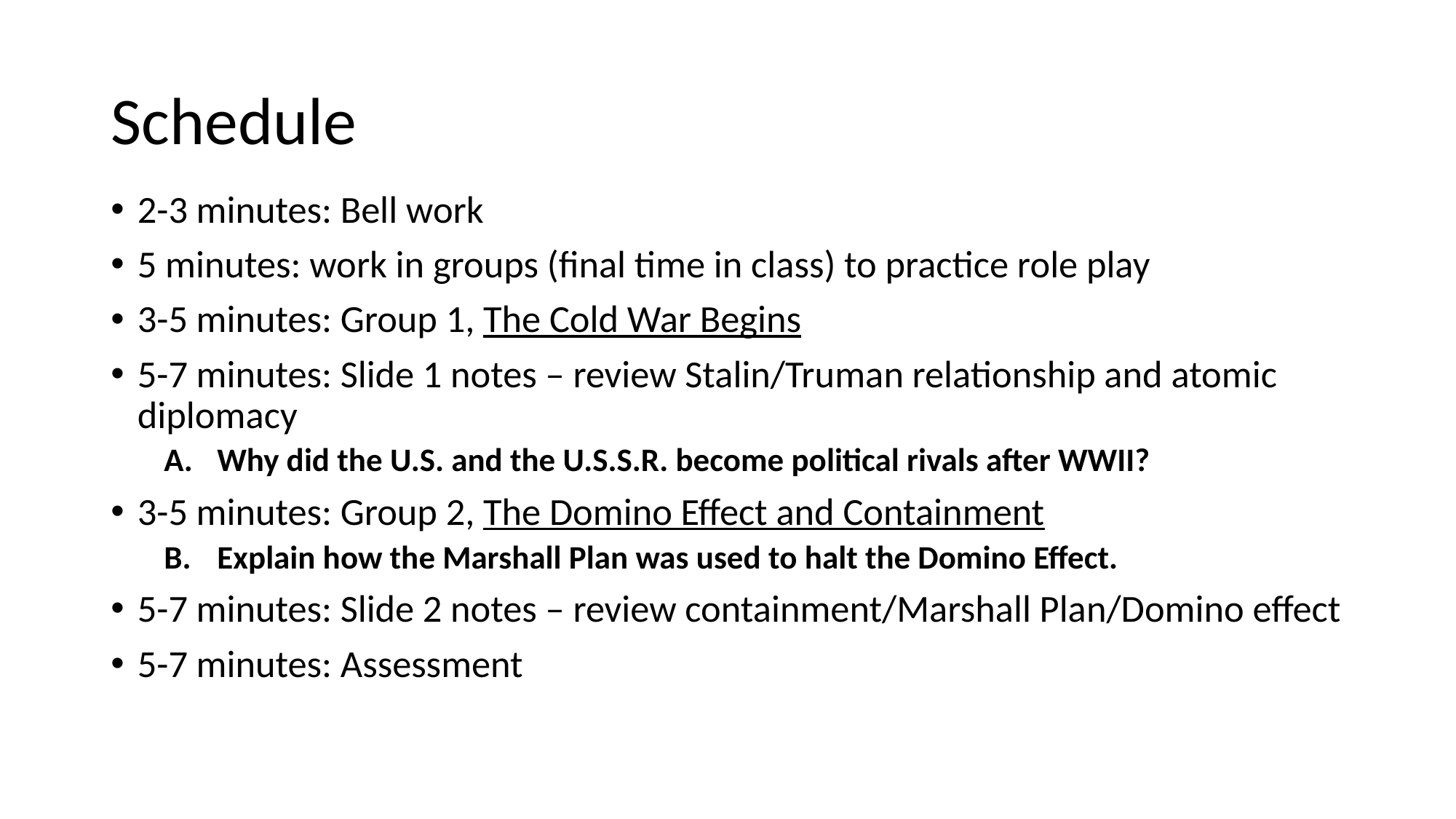

# Schedule
2-3 minutes: Bell work
5 minutes: work in groups (final time in class) to practice role play
3-5 minutes: Group 1, The Cold War Begins
5-7 minutes: Slide 1 notes – review Stalin/Truman relationship and atomic diplomacy
Why did the U.S. and the U.S.S.R. become political rivals after WWII?
3-5 minutes: Group 2, The Domino Effect and Containment
Explain how the Marshall Plan was used to halt the Domino Effect.
5-7 minutes: Slide 2 notes – review containment/Marshall Plan/Domino effect
5-7 minutes: Assessment